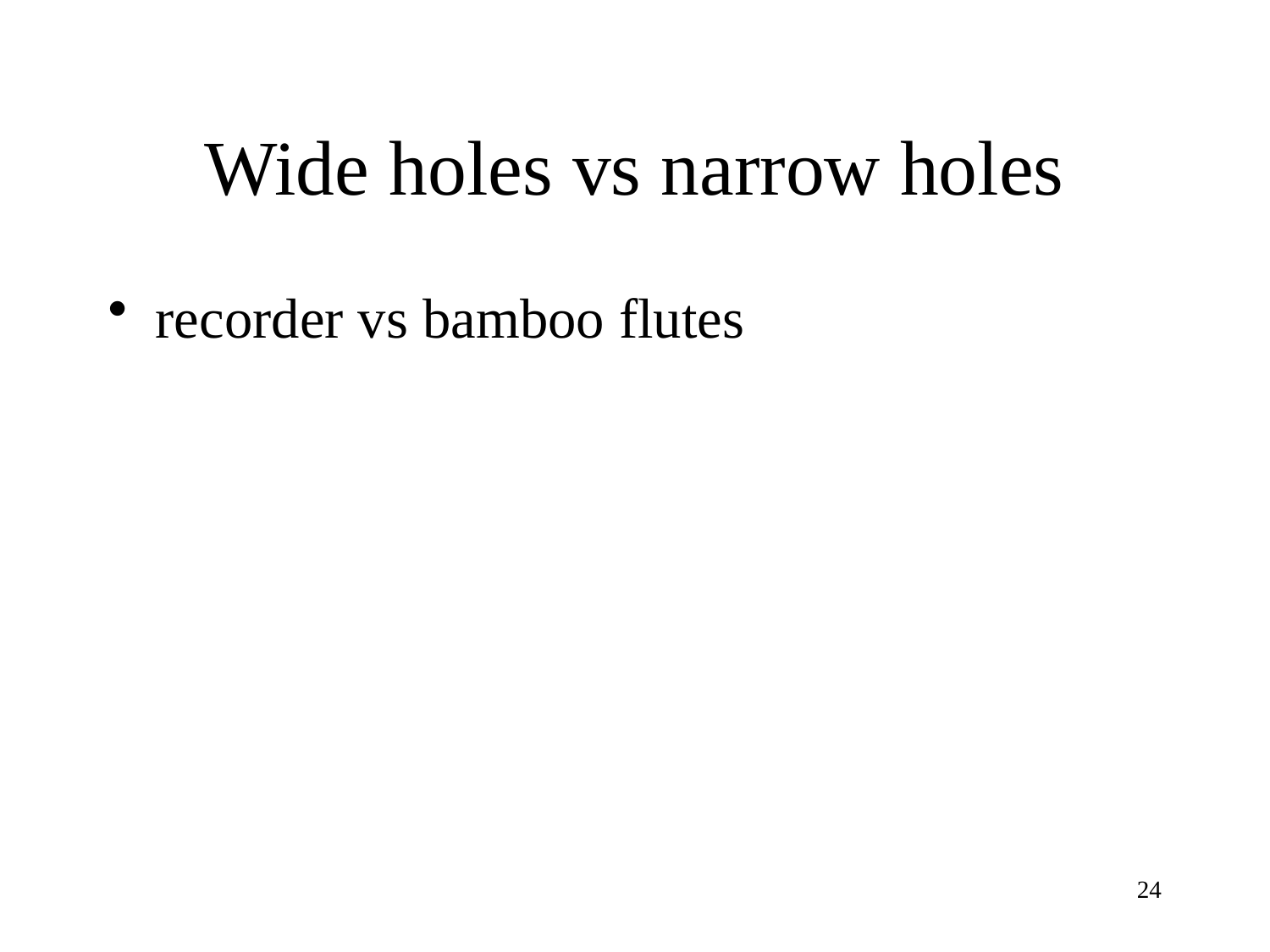

# Wide holes vs narrow holes
recorder vs bamboo flutes
24